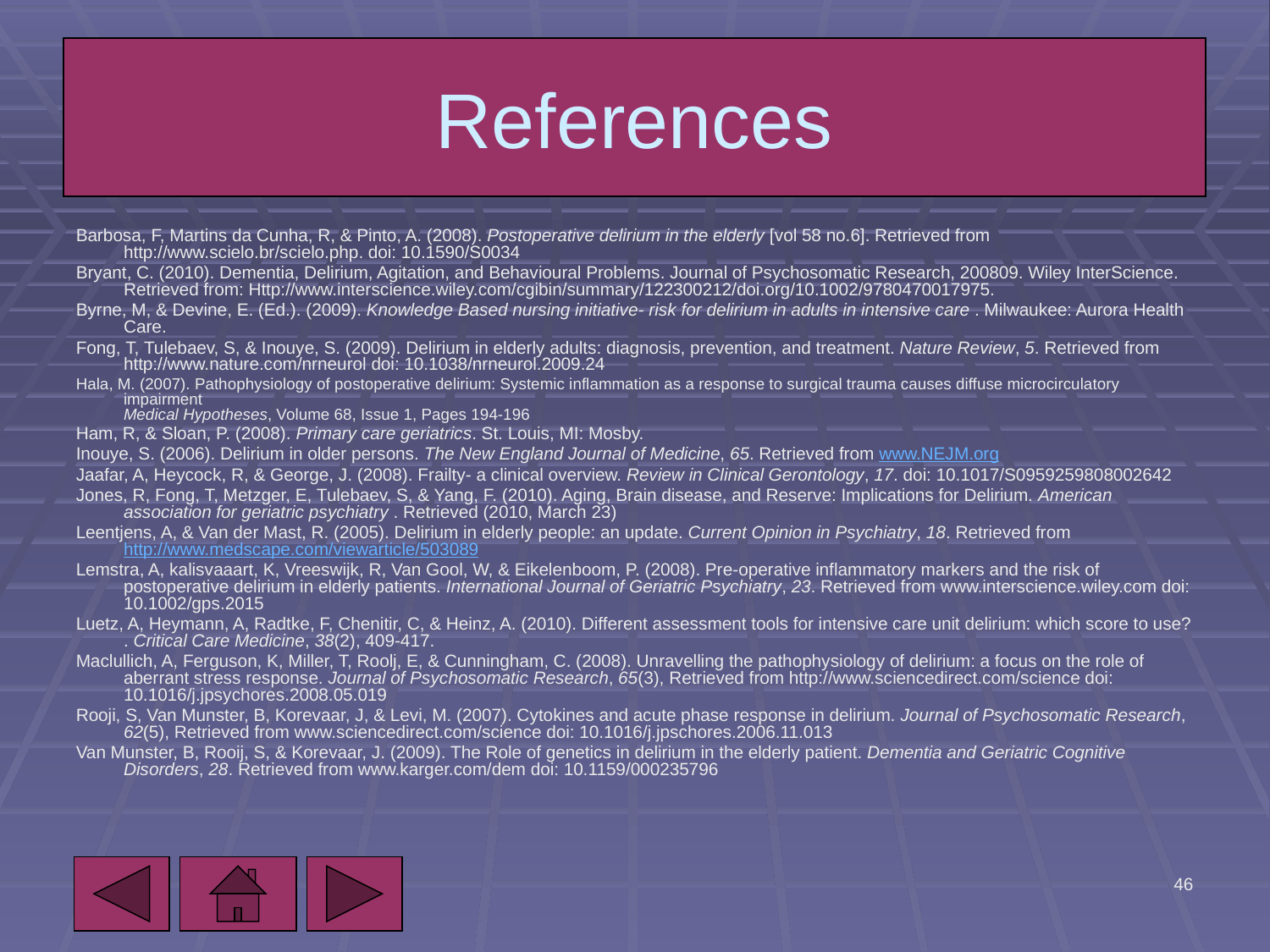

# References
Barbosa, F, Martins da Cunha, R, & Pinto, A. (2008). Postoperative delirium in the elderly [vol 58 no.6]. Retrieved from http://www.scielo.br/scielo.php. doi: 10.1590/S0034
Bryant, C. (2010). Dementia, Delirium, Agitation, and Behavioural Problems. Journal of Psychosomatic Research, 200809. Wiley InterScience. Retrieved from: Http://www.interscience.wiley.com/cgibin/summary/122300212/doi.org/10.1002/9780470017975.
Byrne, M, & Devine, E. (Ed.). (2009). Knowledge Based nursing initiative- risk for delirium in adults in intensive care . Milwaukee: Aurora Health Care.
Fong, T, Tulebaev, S, & Inouye, S. (2009). Delirium in elderly adults: diagnosis, prevention, and treatment. Nature Review, 5. Retrieved from http://www.nature.com/nrneurol doi: 10.1038/nrneurol.2009.24
Hala, M. (2007). Pathophysiology of postoperative delirium: Systemic inflammation as a response to surgical trauma causes diffuse microcirculatory impairment
Medical Hypotheses, Volume 68, Issue 1, Pages 194-196
Ham, R, & Sloan, P. (2008). Primary care geriatrics. St. Louis, MI: Mosby.
Inouye, S. (2006). Delirium in older persons. The New England Journal of Medicine, 65. Retrieved from www.NEJM.org
Jaafar, A, Heycock, R, & George, J. (2008). Frailty- a clinical overview. Review in Clinical Gerontology, 17. doi: 10.1017/S0959259808002642
Jones, R, Fong, T, Metzger, E, Tulebaev, S, & Yang, F. (2010). Aging, Brain disease, and Reserve: Implications for Delirium. American association for geriatric psychiatry . Retrieved (2010, March 23)
Leentjens, A, & Van der Mast, R. (2005). Delirium in elderly people: an update. Current Opinion in Psychiatry, 18. Retrieved from http://www.medscape.com/viewarticle/503089
Lemstra, A, kalisvaaart, K, Vreeswijk, R, Van Gool, W, & Eikelenboom, P. (2008). Pre-operative inflammatory markers and the risk of postoperative delirium in elderly patients. International Journal of Geriatric Psychiatry, 23. Retrieved from www.interscience.wiley.com doi: 10.1002/gps.2015
Luetz, A, Heymann, A, Radtke, F, Chenitir, C, & Heinz, A. (2010). Different assessment tools for intensive care unit delirium: which score to use? . Critical Care Medicine, 38(2), 409-417.
Maclullich, A, Ferguson, K, Miller, T, Roolj, E, & Cunningham, C. (2008). Unravelling the pathophysiology of delirium: a focus on the role of aberrant stress response. Journal of Psychosomatic Research, 65(3), Retrieved from http://www.sciencedirect.com/science doi: 10.1016/j.jpsychores.2008.05.019
Rooji, S, Van Munster, B, Korevaar, J, & Levi, M. (2007). Cytokines and acute phase response in delirium. Journal of Psychosomatic Research, 62(5), Retrieved from www.sciencedirect.com/science doi: 10.1016/j.jpschores.2006.11.013
Van Munster, B, Rooij, S, & Korevaar, J. (2009). The Role of genetics in delirium in the elderly patient. Dementia and Geriatric Cognitive Disorders, 28. Retrieved from www.karger.com/dem doi: 10.1159/000235796

5/7/2010
46